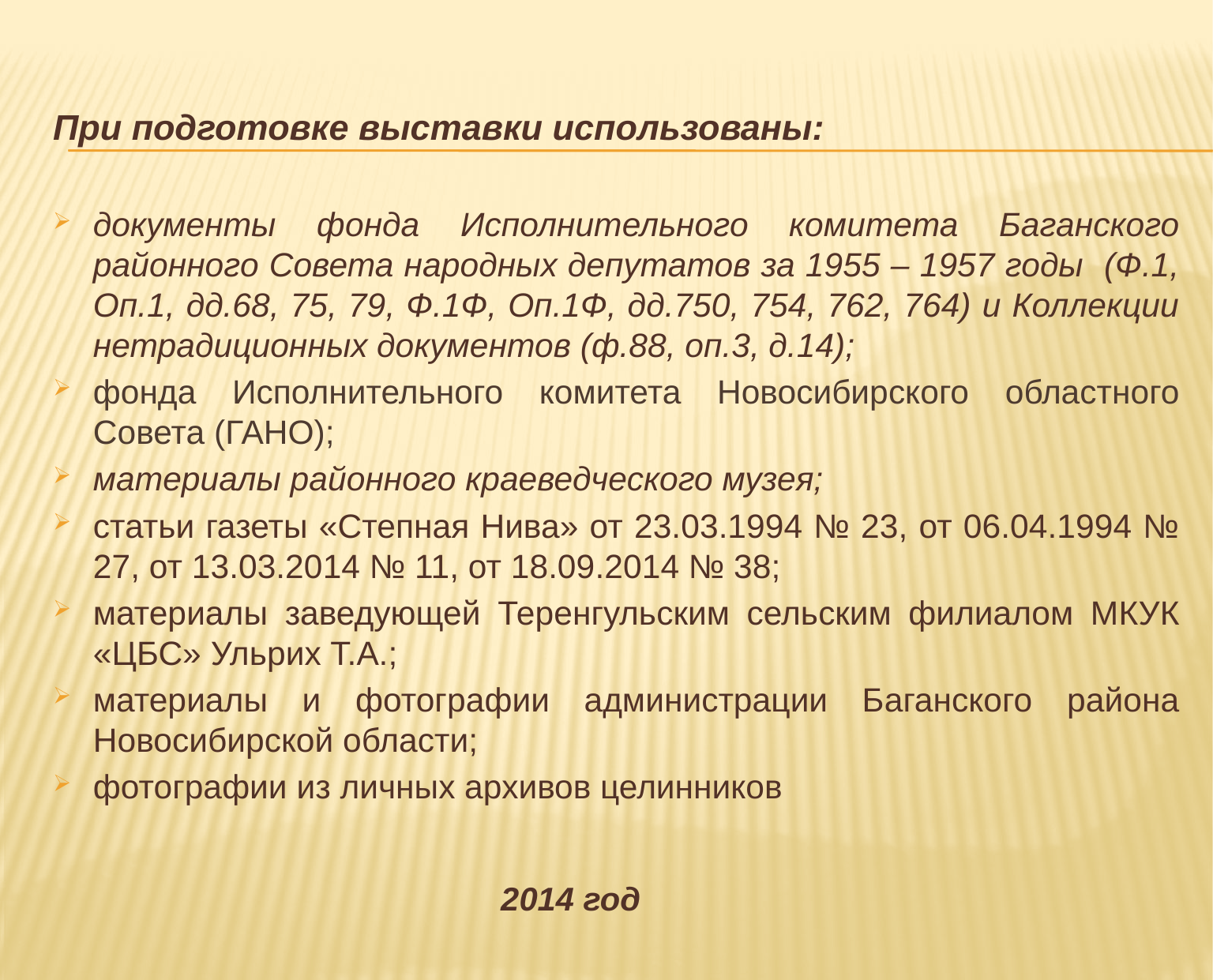

При подготовке выставки использованы:

документы фонда Исполнительного комитета Баганского районного Совета народных депутатов за 1955 – 1957 годы  (Ф.1, Оп.1, дд.68, 75, 79, Ф.1Ф, Оп.1Ф, дд.750, 754, 762, 764) и Коллекции нетрадиционных документов (ф.88, оп.3, д.14);
фонда Исполнительного комитета Новосибирского областного Совета (ГАНО);
материалы районного краеведческого музея;
статьи газеты «Степная Нива» от 23.03.1994 № 23, от 06.04.1994 № 27, от 13.03.2014 № 11, от 18.09.2014 № 38;
материалы заведующей Теренгульским сельским филиалом МКУК «ЦБС» Ульрих Т.А.;
материалы и фотографии администрации Баганского района Новосибирской области;
фотографии из личных архивов целинников
2014 год